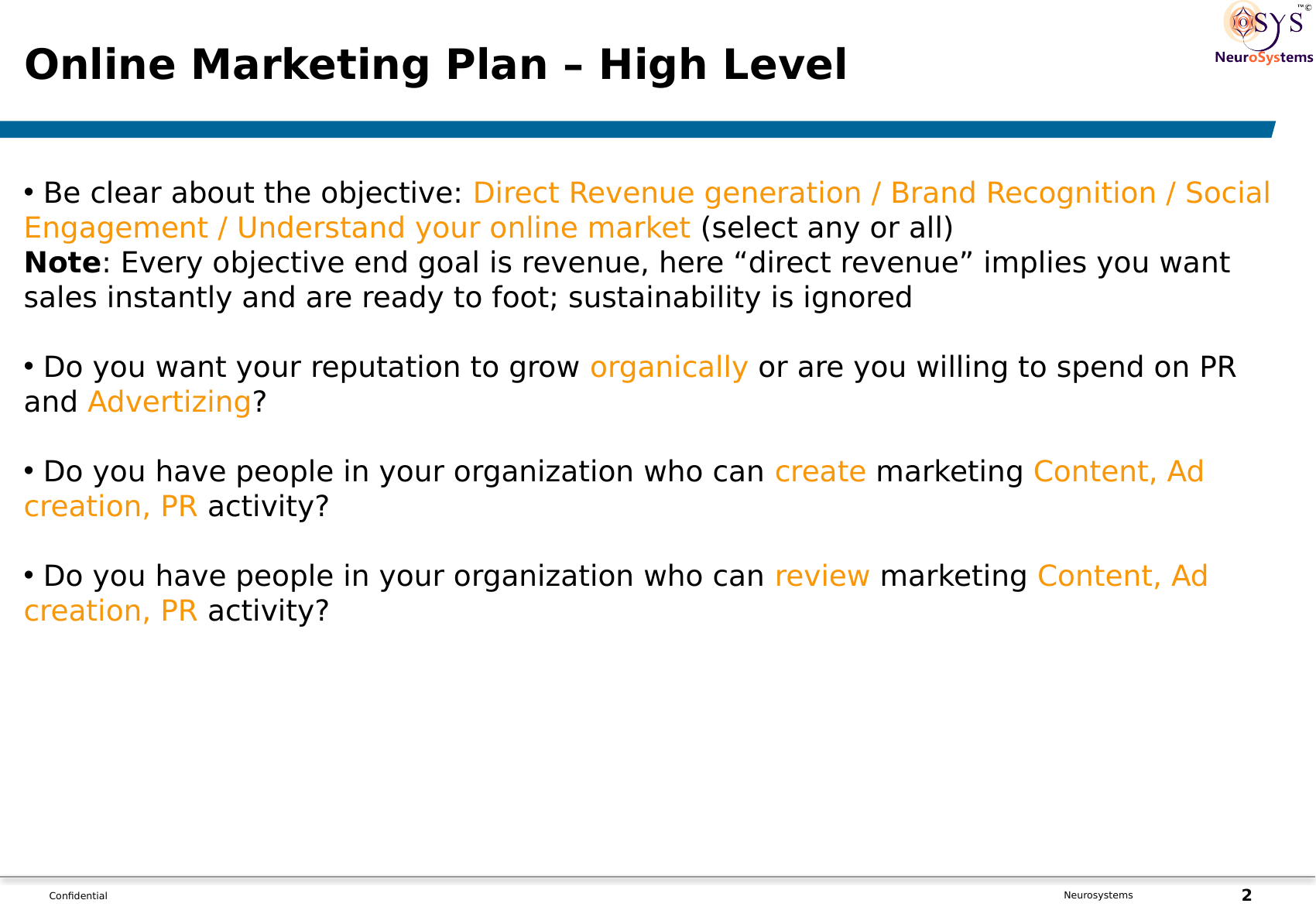

3_85
# Online Marketing Plan – High Level
 Be clear about the objective: Direct Revenue generation / Brand Recognition / Social Engagement / Understand your online market (select any or all)
Note: Every objective end goal is revenue, here “direct revenue” implies you want sales instantly and are ready to foot; sustainability is ignored

 Do you want your reputation to grow organically or are you willing to spend on PR and Advertizing?

 Do you have people in your organization who can create marketing Content, Ad creation, PR activity?

 Do you have people in your organization who can review marketing Content, Ad creation, PR activity?